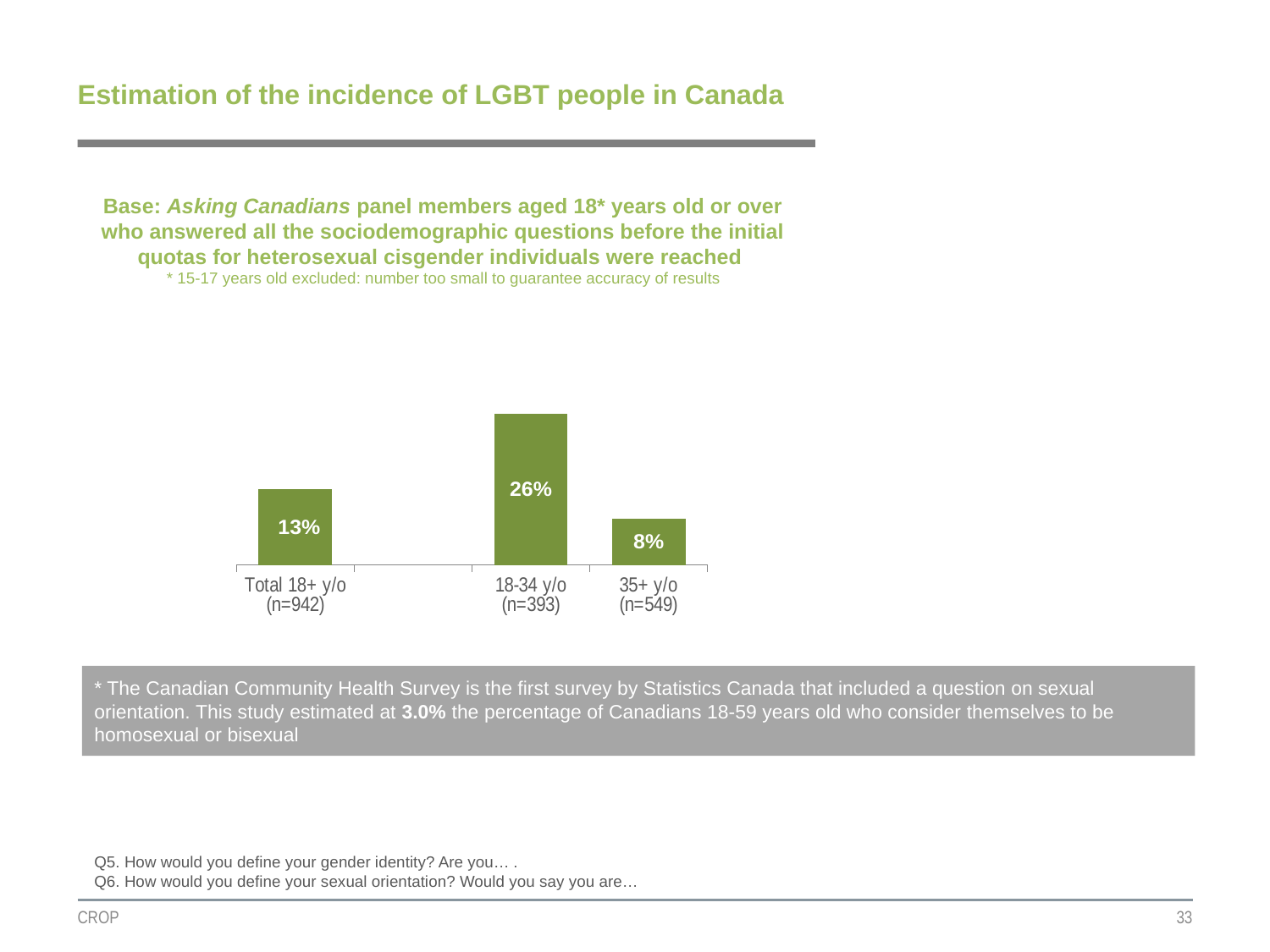

# Estimation of the incidence of LGBT people in Canada
Base: Asking Canadians panel members aged 18* years old or over who answered all the sociodemographic questions before the initial quotas for heterosexual cisgender individuals were reached
* 15-17 years old excluded: number too small to guarantee accuracy of results

### Chart

| Category | Fréquentation totale |
|---|---|
| 35+ y/o (n=549) | 0.08 |
| 18-34 y/o (n=393) | 0.26 |
|  | None |
| Total 18+ y/o (n=942) | 0.13 |
* The Canadian Community Health Survey is the first survey by Statistics Canada that included a question on sexual orientation. This study estimated at 3.0% the percentage of Canadians 18-59 years old who consider themselves to be homosexual or bisexual
Q5. How would you define your gender identity? Are you… .
Q6. How would you define your sexual orientation? Would you say you are…

CROP
33